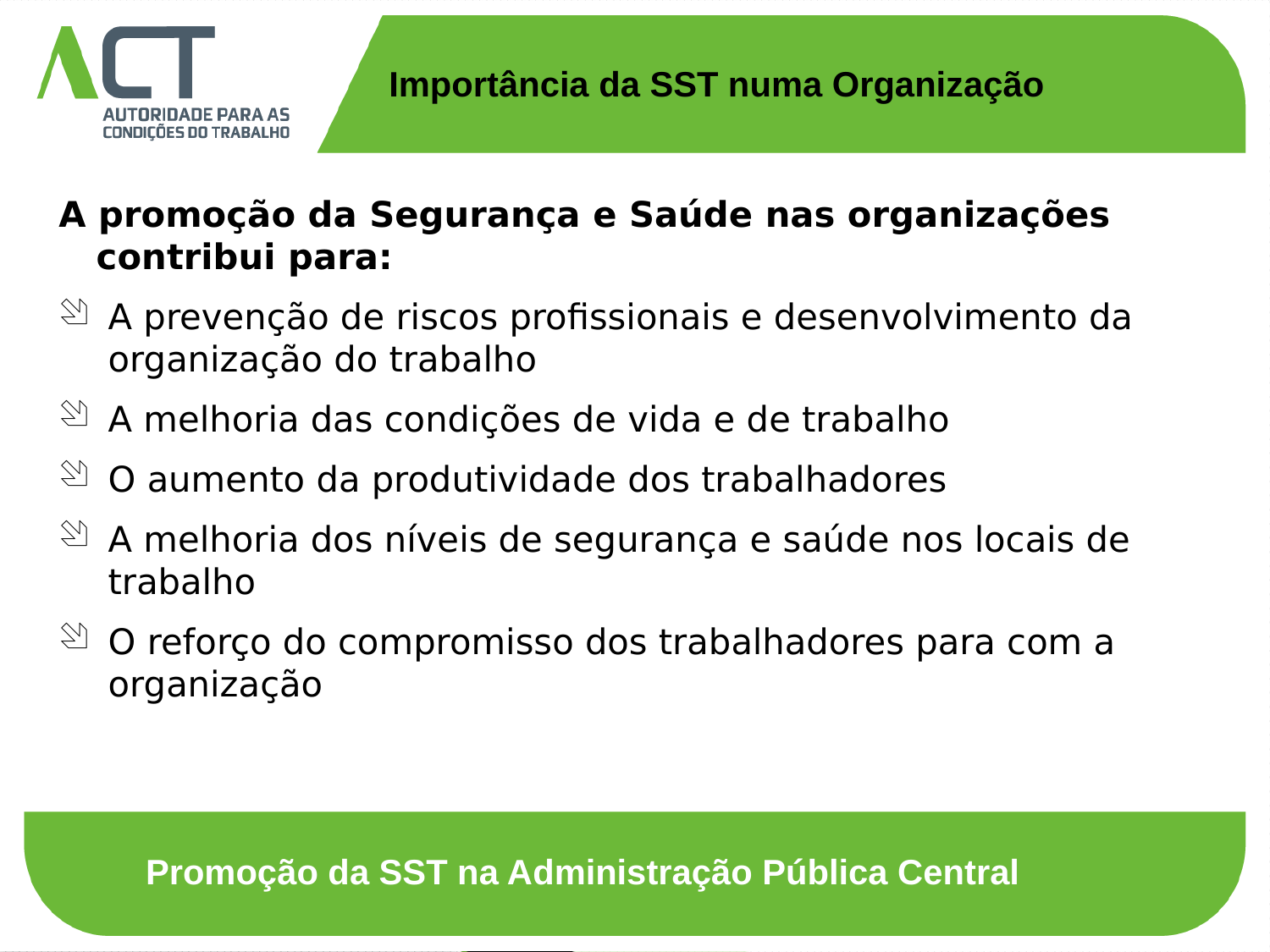

Importância da SST numa Organização
A promoção da Segurança e Saúde nas organizações contribui para:
A prevenção de riscos profissionais e desenvolvimento da organização do trabalho
A melhoria das condições de vida e de trabalho
O aumento da produtividade dos trabalhadores
A melhoria dos níveis de segurança e saúde nos locais de trabalho
O reforço do compromisso dos trabalhadores para com a organização

Promoção da SST na Administração Pública Central